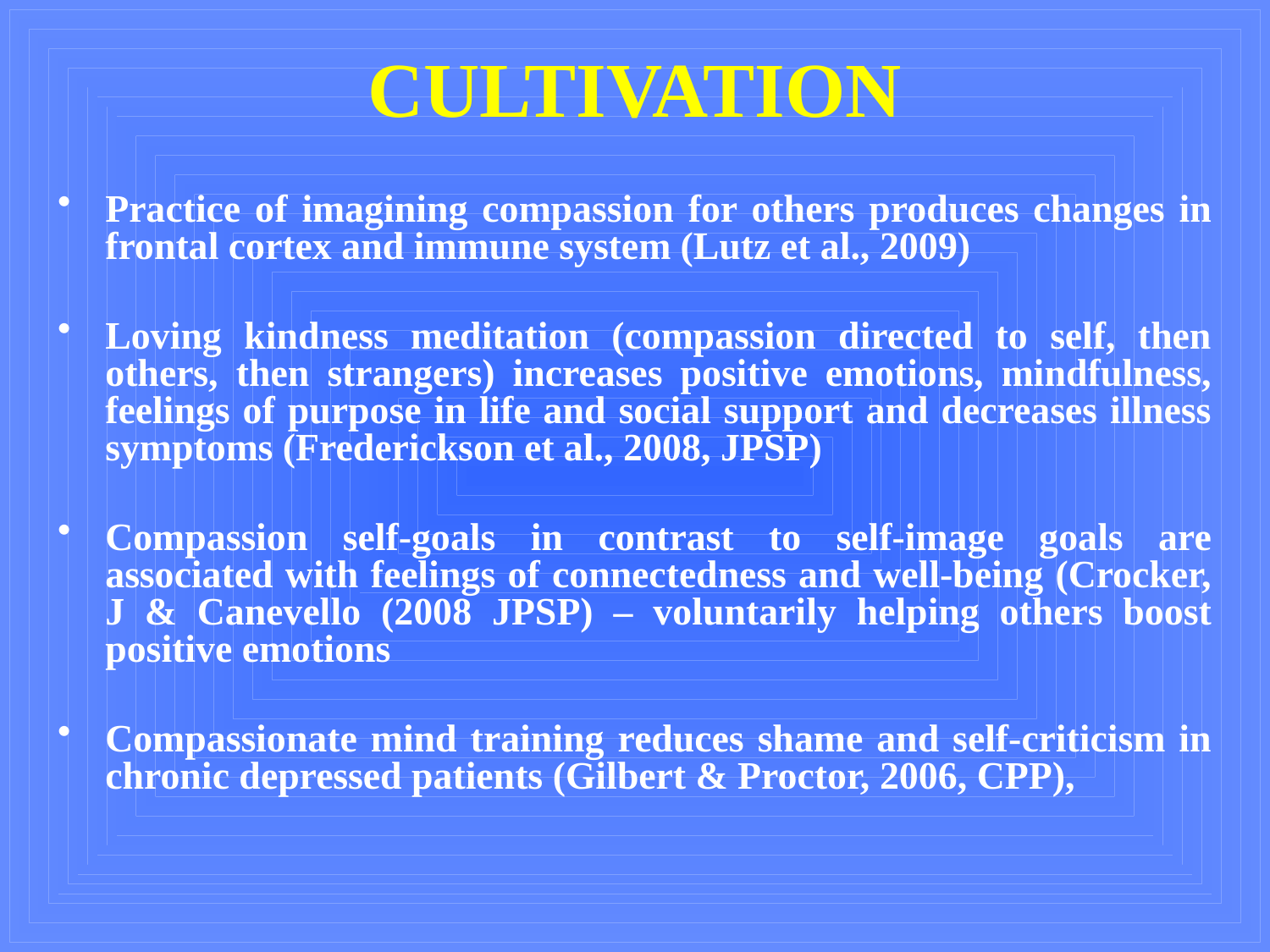

CULTIVATION
Practice of imagining compassion for others produces changes in frontal cortex and immune system (Lutz et al., 2009)

Loving kindness meditation (compassion directed to self, then others, then strangers) increases positive emotions, mindfulness, feelings of purpose in life and social support and decreases illness symptoms (Frederickson et al., 2008, JPSP)

Compassion self-goals in contrast to self-image goals are associated with feelings of connectedness and well-being (Crocker, J & Canevello (2008 JPSP) – voluntarily helping others boost positive emotions

Compassionate mind training reduces shame and self-criticism in chronic depressed patients (Gilbert & Proctor, 2006, CPP),